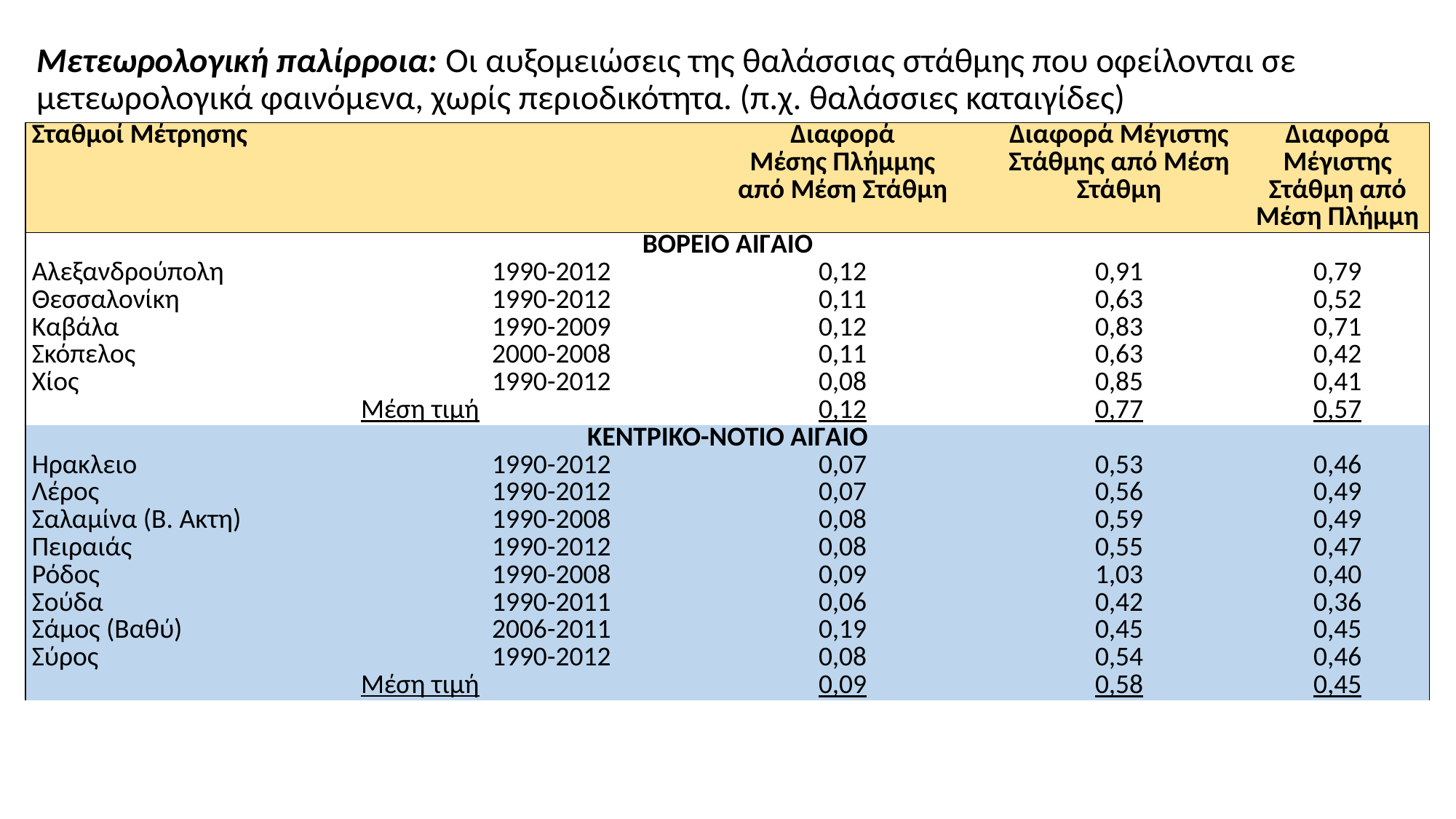

# Μετεωρολογική παλίρροια: Οι αυξομειώσεις της θαλάσσιας στάθμης που οφείλονται σε μετεωρολογικά φαινόμενα, χωρίς περιοδικότητα. (π.χ. θαλάσσιες καταιγίδες)
| Σταθμοί Μέτρησης |  | Διαφορά Μέσης Πλήμμης από Μέση Στάθμη | Διαφορά Μέγιστης Στάθμης από Μέση Στάθμη | Διαφορά Μέγιστης Στάθμη από Μέση Πλήμμη |
| --- | --- | --- | --- | --- |
| Βόρειο Αιγαίο |  |  |  |  |
| Αλεξανδρούπολη | 1990-2012 | 0,12 | 0,91 | 0,79 |
| Θεσσαλονίκη | 1990-2012 | 0,11 | 0,63 | 0,52 |
| Καβάλα | 1990-2009 | 0,12 | 0,83 | 0,71 |
| Σκόπελος | 2000-2008 | 0,11 | 0,63 | 0,42 |
| Χίος | 1990-2012 | 0,08 | 0,85 | 0,41 |
| Μέση τιμή |  | 0,12 | 0,77 | 0,57 |
| Κεντρικό-Νότιο Αιγαίο |  |  |  |  |
| Ηρακλειο | 1990-2012 | 0,07 | 0,53 | 0,46 |
| Λέρος | 1990-2012 | 0,07 | 0,56 | 0,49 |
| Σαλαμίνα (Β. Ακτη) | 1990-2008 | 0,08 | 0,59 | 0,49 |
| Πειραιάς | 1990-2012 | 0,08 | 0,55 | 0,47 |
| Ρόδος | 1990-2008 | 0,09 | 1,03 | 0,40 |
| Σούδα | 1990-2011 | 0,06 | 0,42 | 0,36 |
| Σάμος (Βαθύ) | 2006-2011 | 0,19 | 0,45 | 0,45 |
| Σύρος | 1990-2012 | 0,08 | 0,54 | 0,46 |
| Μέση τιμή |  | 0,09 | 0,58 | 0,45 |